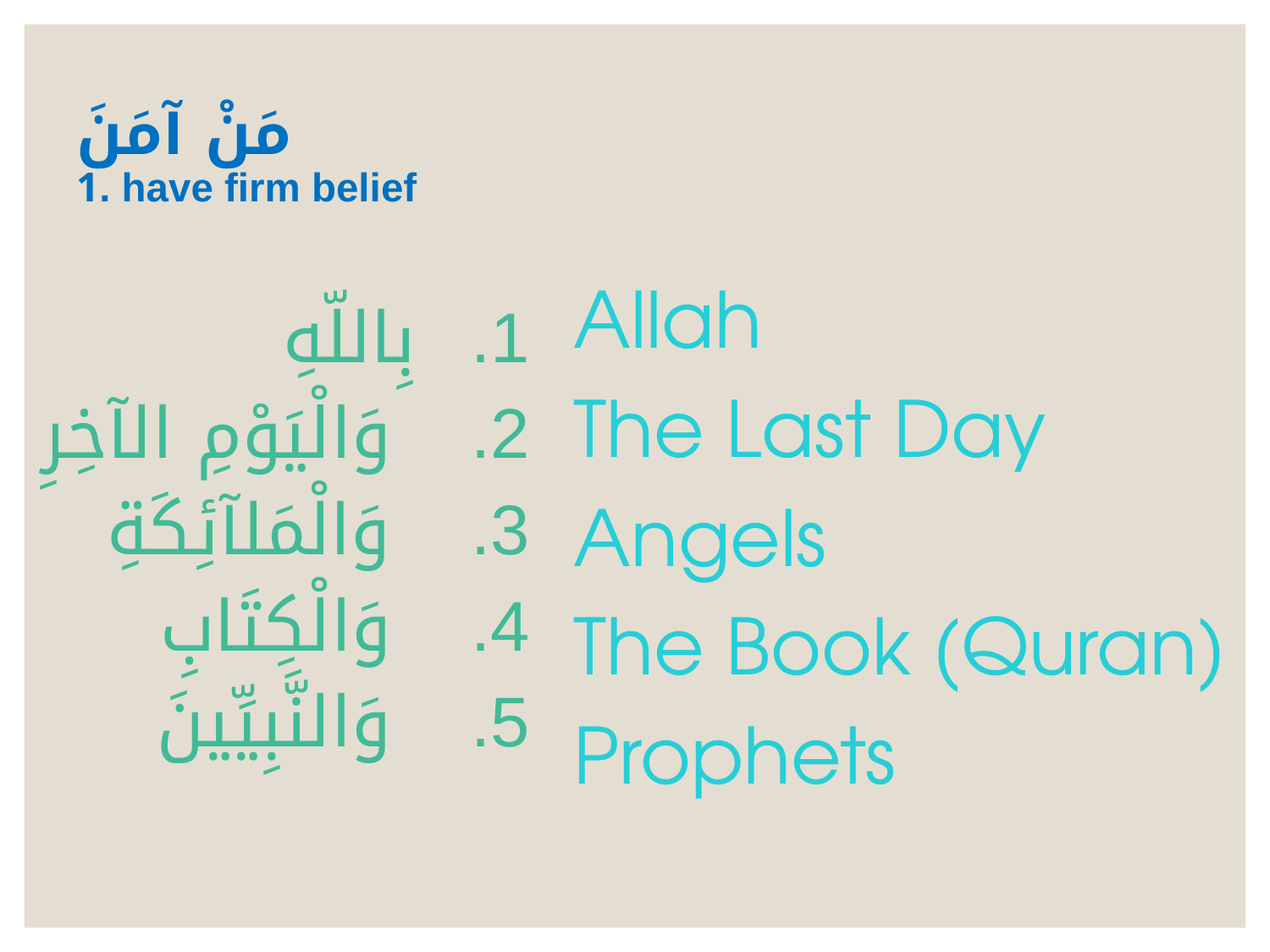

# مَنْ آمَنَ 1. have firm belief
Allah
The Last Day
Angels
The Book (Quran)
Prophets
بِاللّهِ
 وَالْيَوْمِ الآخِرِ
 وَالْمَلآئِكَةِ
 وَالْكِتَابِ
 وَالنَّبِيِّينَ